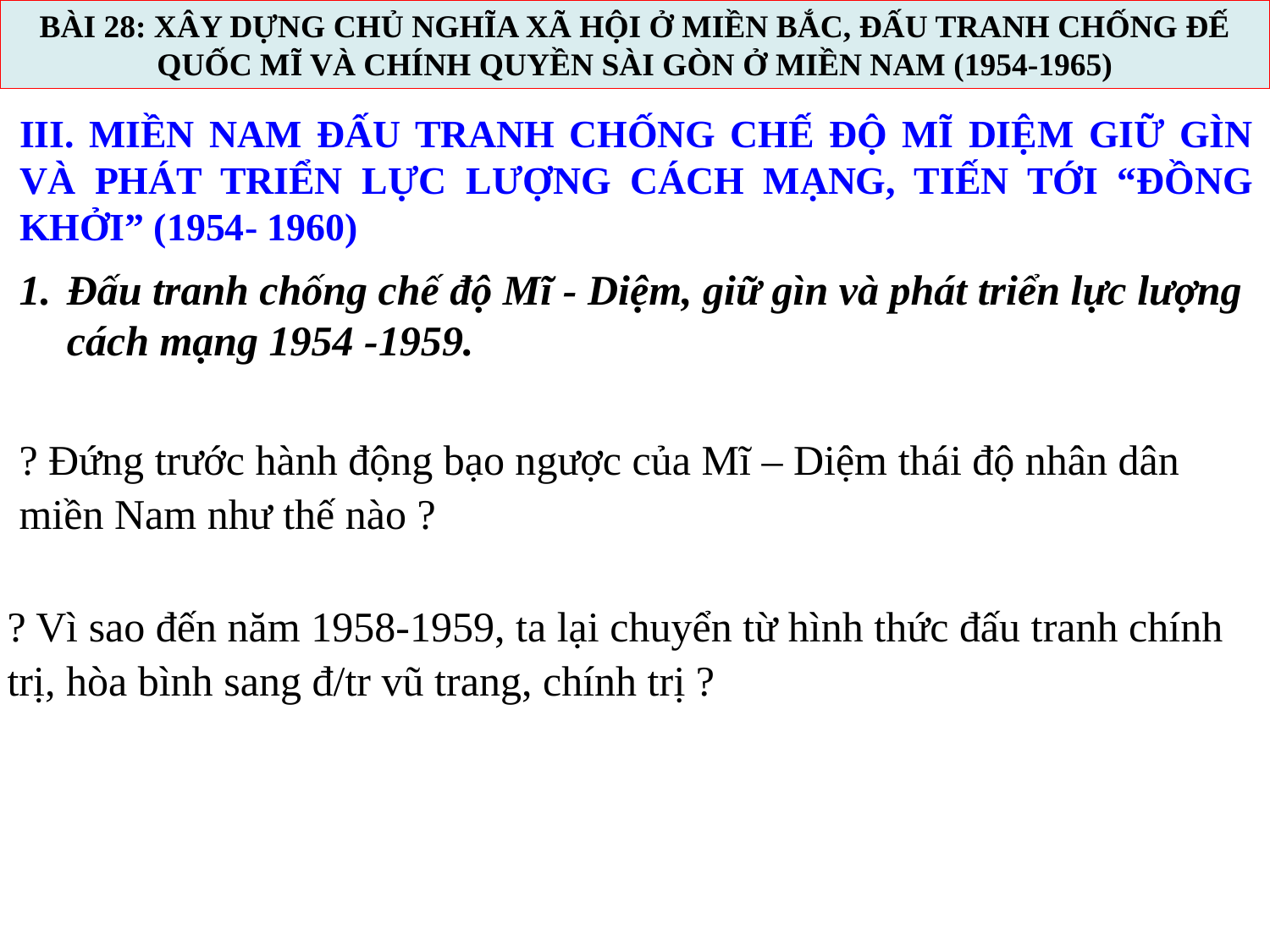

BÀI 28: XÂY DỰNG CHỦ NGHĨA XÃ HỘI Ở MIỀN BẮC, ĐẤU TRANH CHỐNG ĐẾ QUỐC MĨ VÀ CHÍNH QUYỀN SÀI GÒN Ở MIỀN NAM (1954-1965)
III. MIỀN NAM ĐẤU TRANH CHỐNG CHẾ ĐỘ MĨ DIỆM GIỮ GÌN VÀ PHÁT TRIỂN LỰC LƯỢNG CÁCH MẠNG, TIẾN TỚI “ĐỒNG KHỞI” (1954- 1960)
Đấu tranh chống chế độ Mĩ - Diệm, giữ gìn và phát triển lực lượng cách mạng 1954 -1959.
? Đứng trước hành động bạo ngược của Mĩ – Diệm thái độ nhân dân miền Nam như thế nào ?
? Vì sao đến năm 1958-1959, ta lại chuyển từ hình thức đấu tranh chính trị, hòa bình sang đ/tr vũ trang, chính trị ?